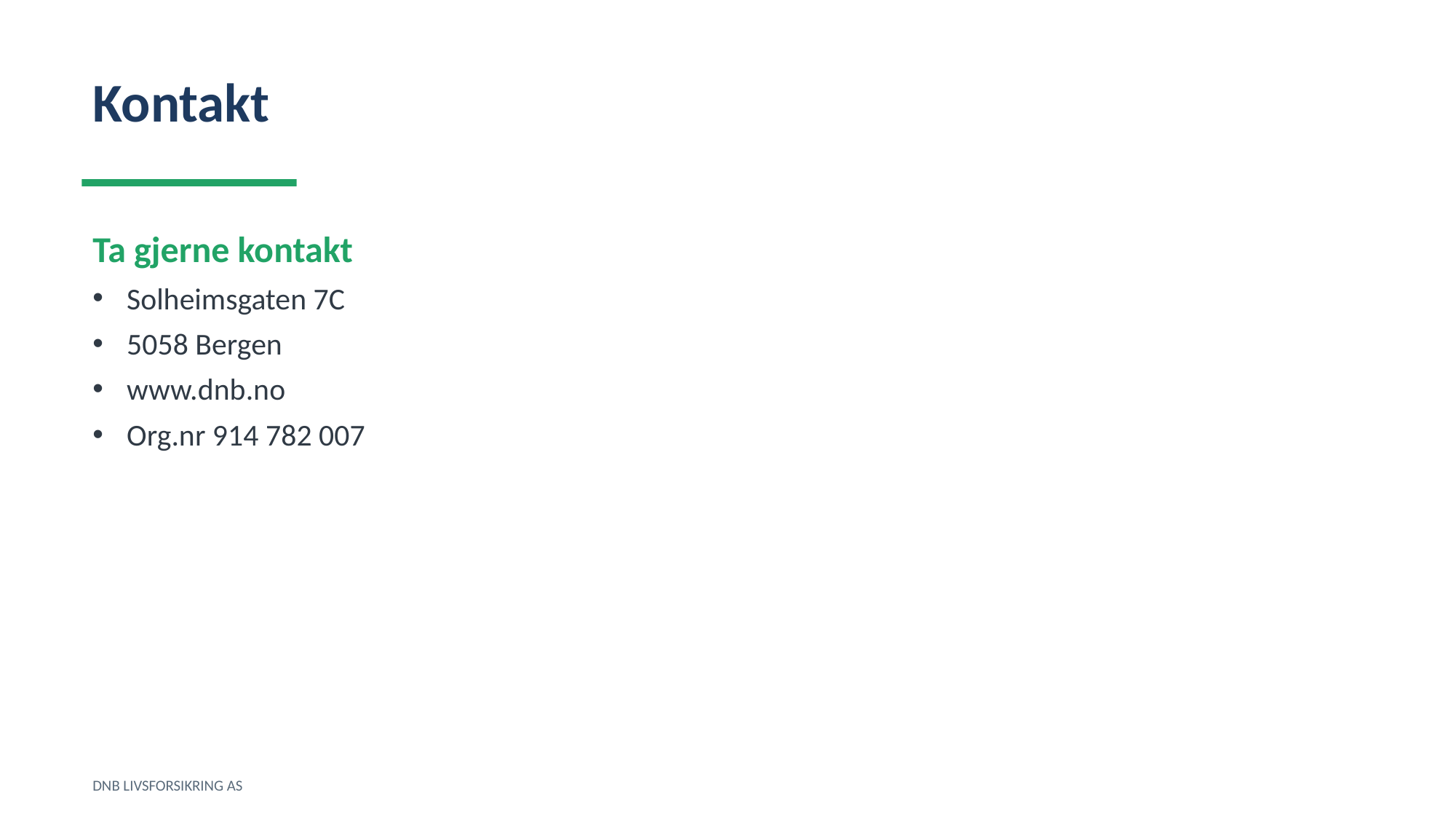

Kontakt

Ta gjerne kontakt
Solheimsgaten 7C
5058 Bergen
www.dnb.no
Org.nr 914 782 007
DNB LIVSFORSIKRING AS